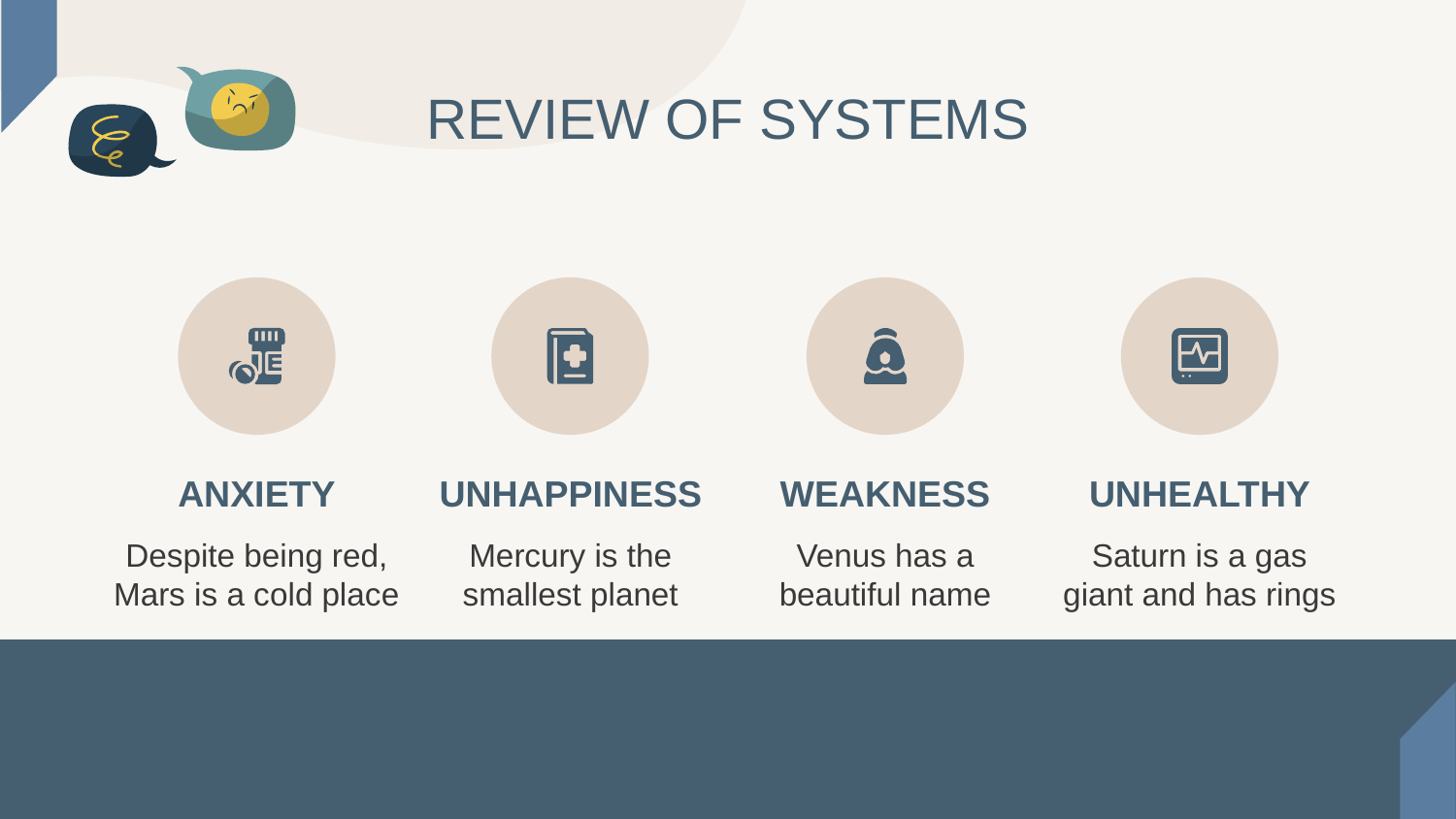

# REVIEW OF SYSTEMS

UNHEALTHY
UNHAPPINESS
ANXIETY
WEAKNESS
Saturn is a gas giant and has rings
Mercury is the smallest planet
Despite being red, Mars is a cold place
Venus has a beautiful name